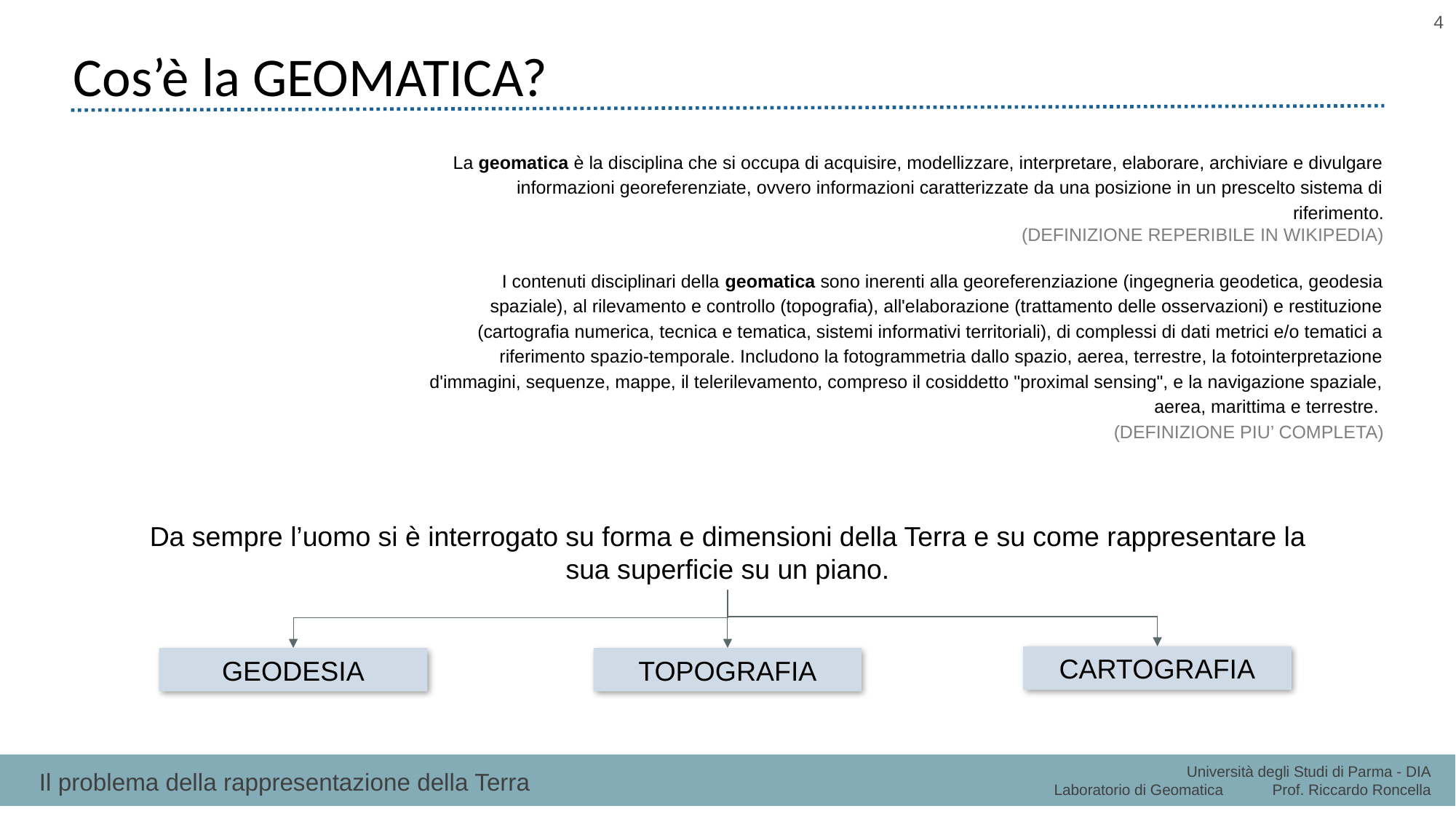

# Cos’è la GEOMATICA?
4
La geomatica è la disciplina che si occupa di acquisire, modellizzare, interpretare, elaborare, archiviare e divulgare informazioni georeferenziate, ovvero informazioni caratterizzate da una posizione in un prescelto sistema di riferimento.
(definizione reperibile in wikipedia)

I contenuti disciplinari della geomatica sono inerenti alla georeferenziazione (ingegneria geodetica, geodesia spaziale), al rilevamento e controllo (topografia), all'elaborazione (trattamento delle osservazioni) e restituzione (cartografia numerica, tecnica e tematica, sistemi informativi territoriali), di complessi di dati metrici e/o tematici a riferimento spazio-temporale. Includono la fotogrammetria dallo spazio, aerea, terrestre, la fotointerpretazione d'immagini, sequenze, mappe, il telerilevamento, compreso il cosiddetto "proximal sensing", e la navigazione spaziale, aerea, marittima e terrestre.
(definizione piu’ completa)

Da sempre l’uomo si è interrogato su forma e dimensioni della Terra e su come rappresentare la sua superficie su un piano.
CARTOGRAFIA
GEODESIA
TOPOGRAFIA
Il problema della rappresentazione della Terra